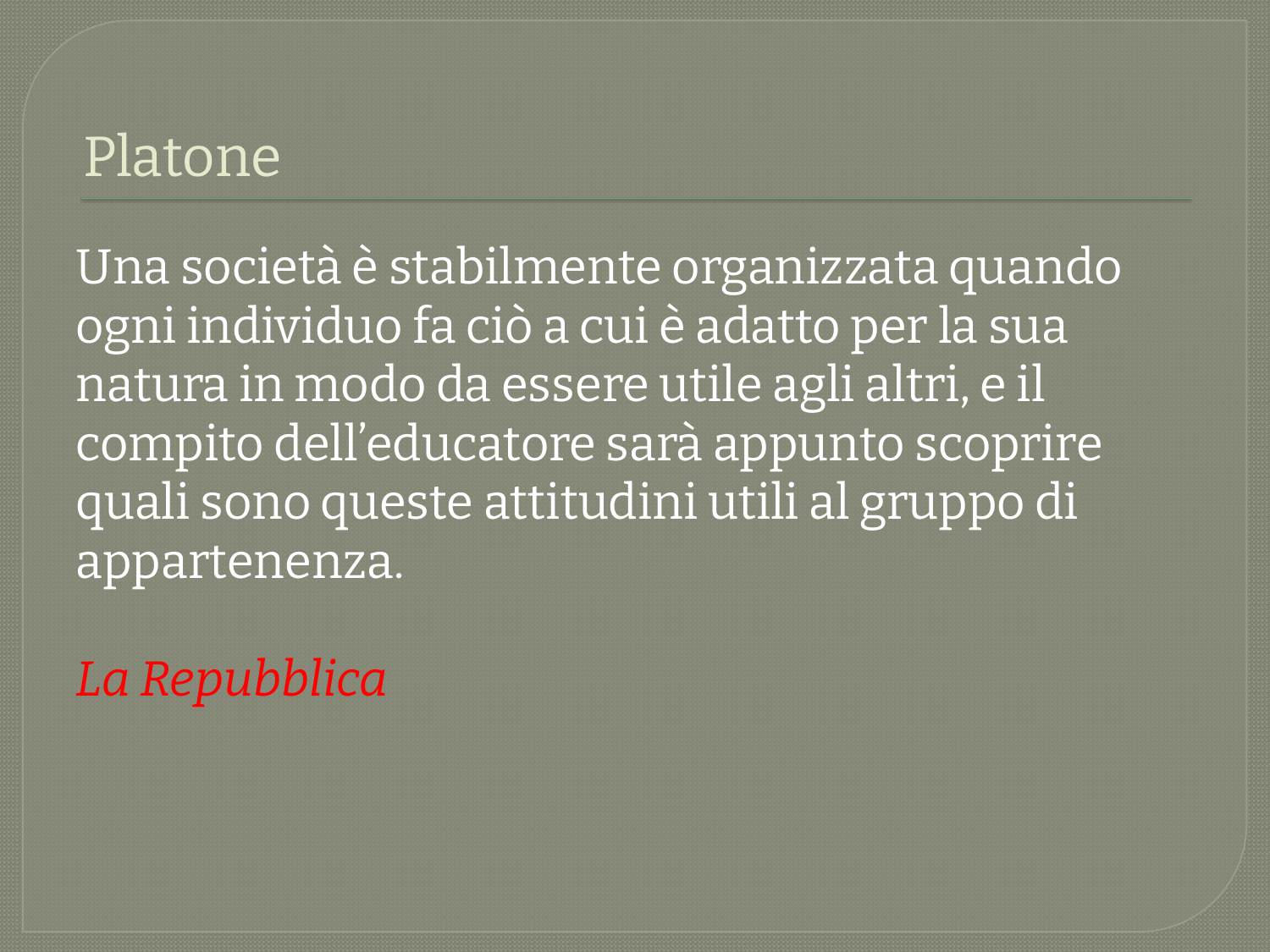

# Platone
Una società è stabilmente organizzata quando
ogni individuo fa ciò a cui è adatto per la sua
natura in modo da essere utile agli altri, e il
compito dell’educatore sarà appunto scoprire
quali sono queste attitudini utili al gruppo di
appartenenza.

La Repubblica